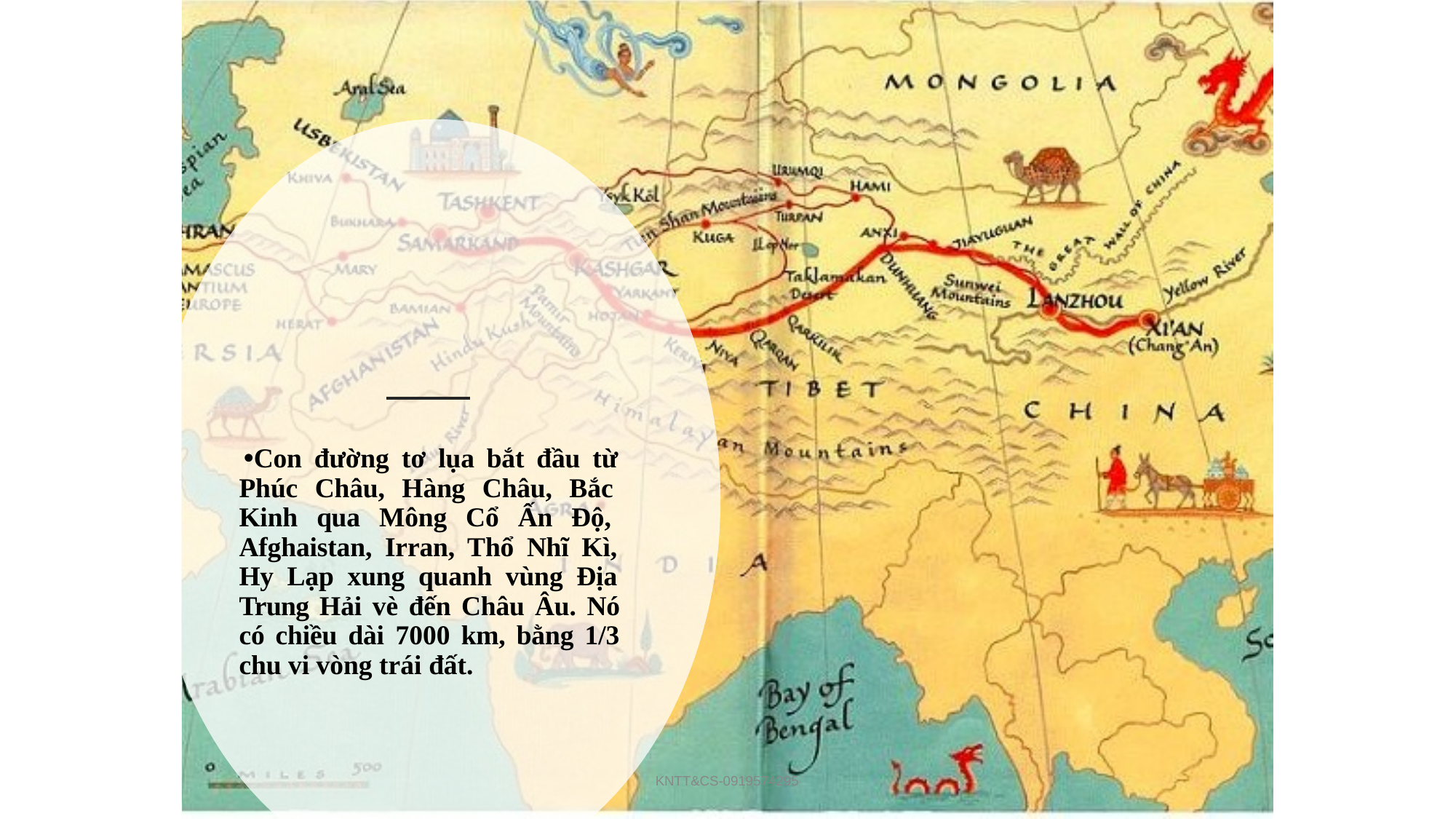

Con đường tơ lụa bắt đầu từ  Phúc Châu, Hàng Châu, Bắc  Kinh qua Mông Cổ Ấn Độ,  Afghaistan, Irran, Thổ Nhĩ Kì,  Hy Lạp xung quanh vùng Địa  Trung Hải vè đến Châu Âu. Nó  có chiều dài 7000 km, bằng 1/3  chu vi vòng trái đất.
KNTT&CS-0919574295
18